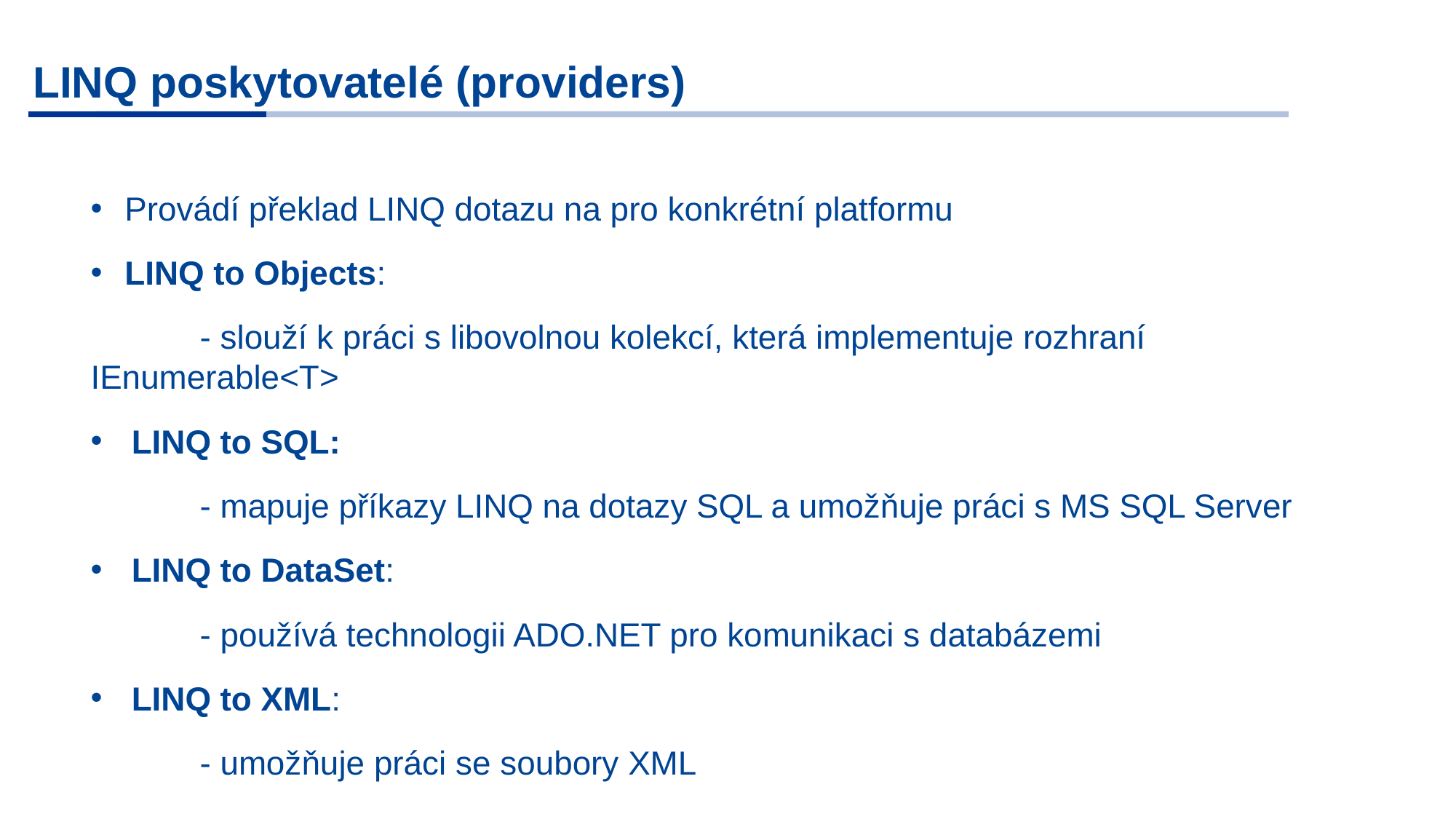

LINQ poskytovatelé (providers)

Provádí překlad LINQ dotazu na pro konkrétní platformu
LINQ to Objects:
	- slouží k práci s libovolnou kolekcí, která implementuje rozhraní IEnumerable<T>
LINQ to SQL:
	- mapuje příkazy LINQ na dotazy SQL a umožňuje práci s MS SQL Server
LINQ to DataSet:
	- používá technologii ADO.NET pro komunikaci s databázemi
LINQ to XML:
	- umožňuje práci se soubory XML